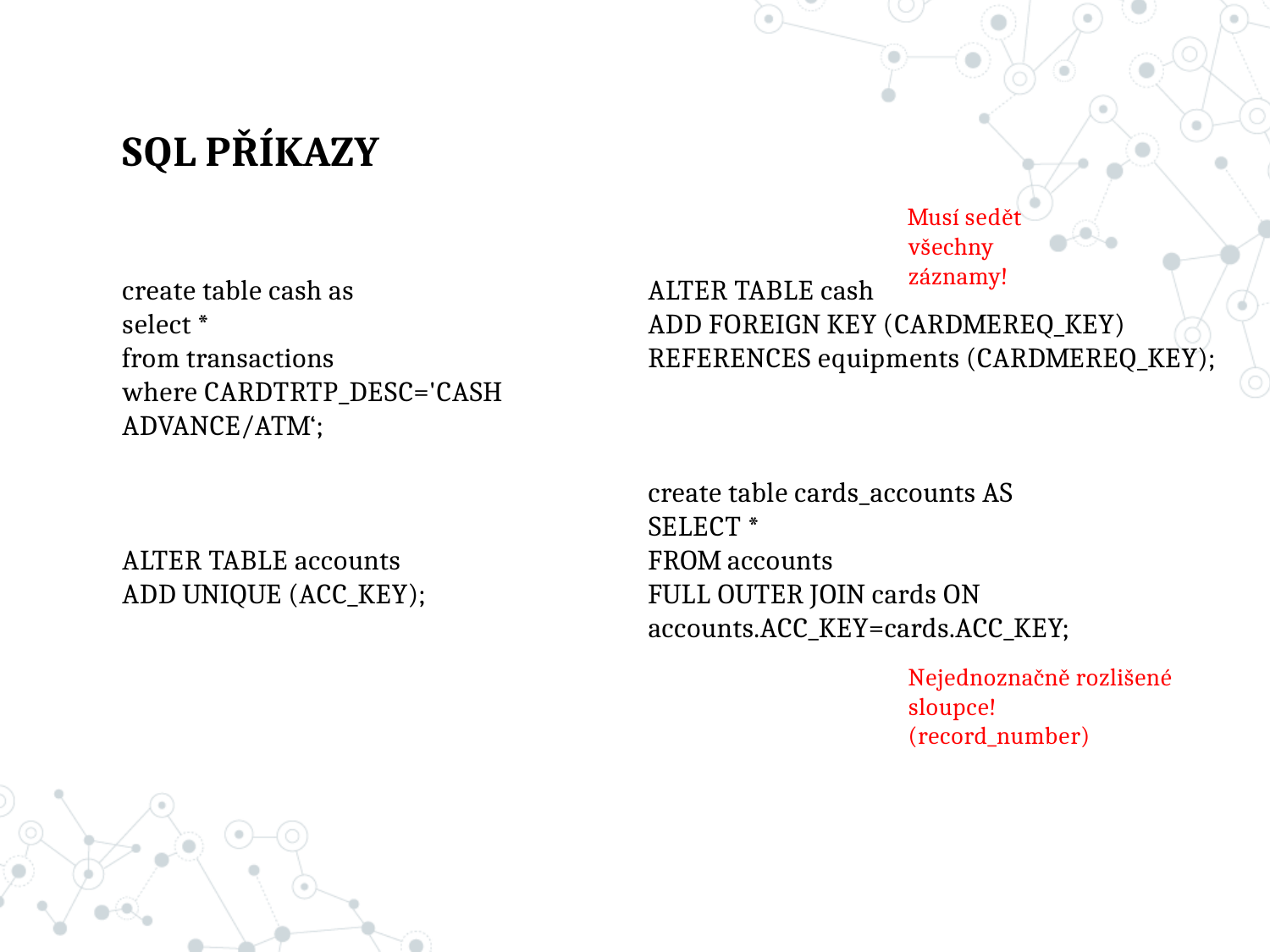

# SQL PŘÍKAZY
Musí sedět všechny záznamy!
ALTER TABLE cash
ADD FOREIGN KEY (CARDMEREQ_KEY) REFERENCES equipments (CARDMEREQ_KEY);

create table cards_accounts AS
SELECT *
FROM accounts
FULL OUTER JOIN cards ON accounts.ACC_KEY=cards.ACC_KEY;

create table cash as
select *
from transactions
where CARDTRTP_DESC='CASH ADVANCE/ATM‘;

ALTER TABLE accounts
ADD UNIQUE (ACC_KEY);

Nejednoznačně rozlišené sloupce! (record_number)